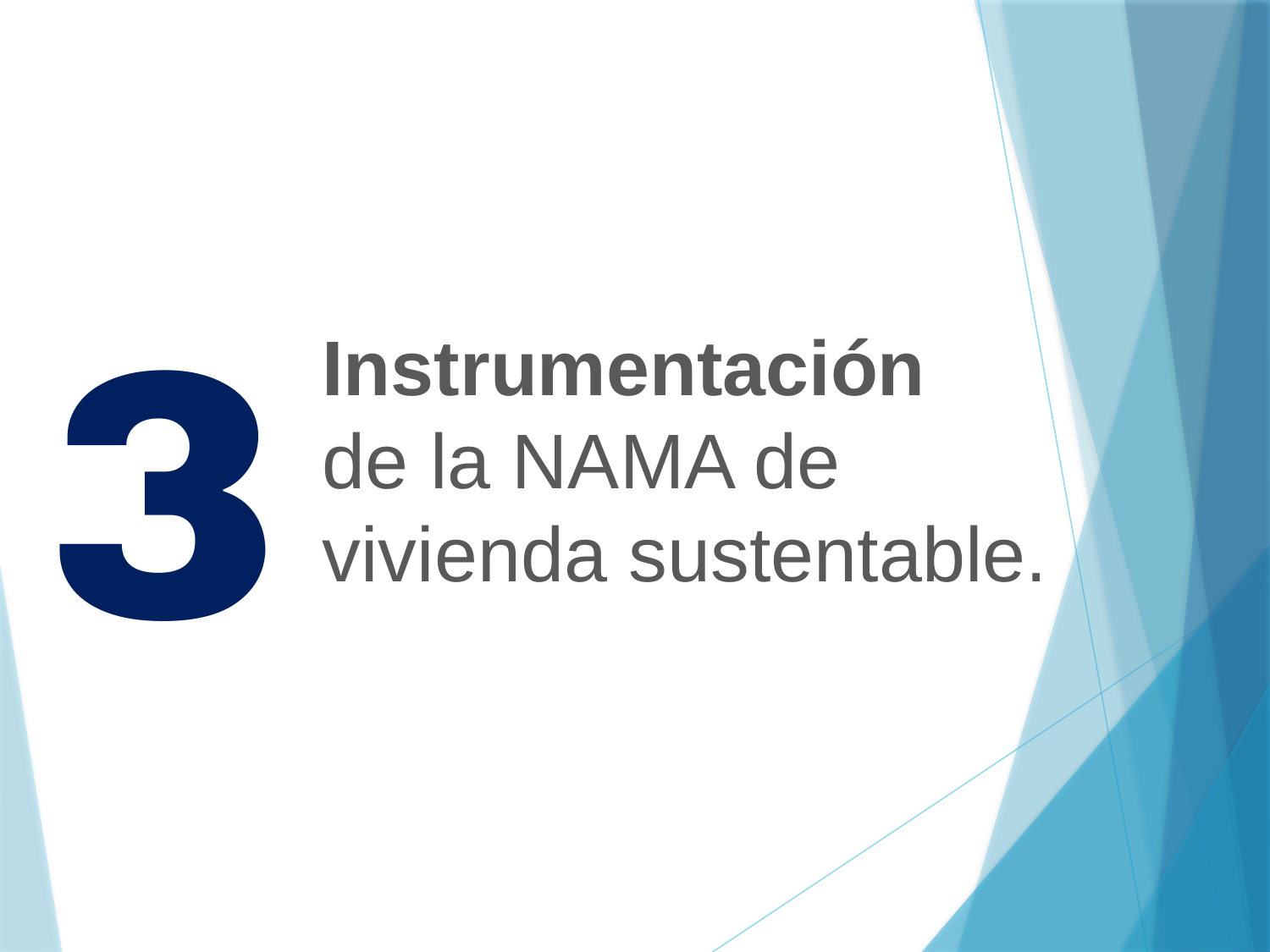

3
Instrumentación       de la NAMA de vivienda sustentable.